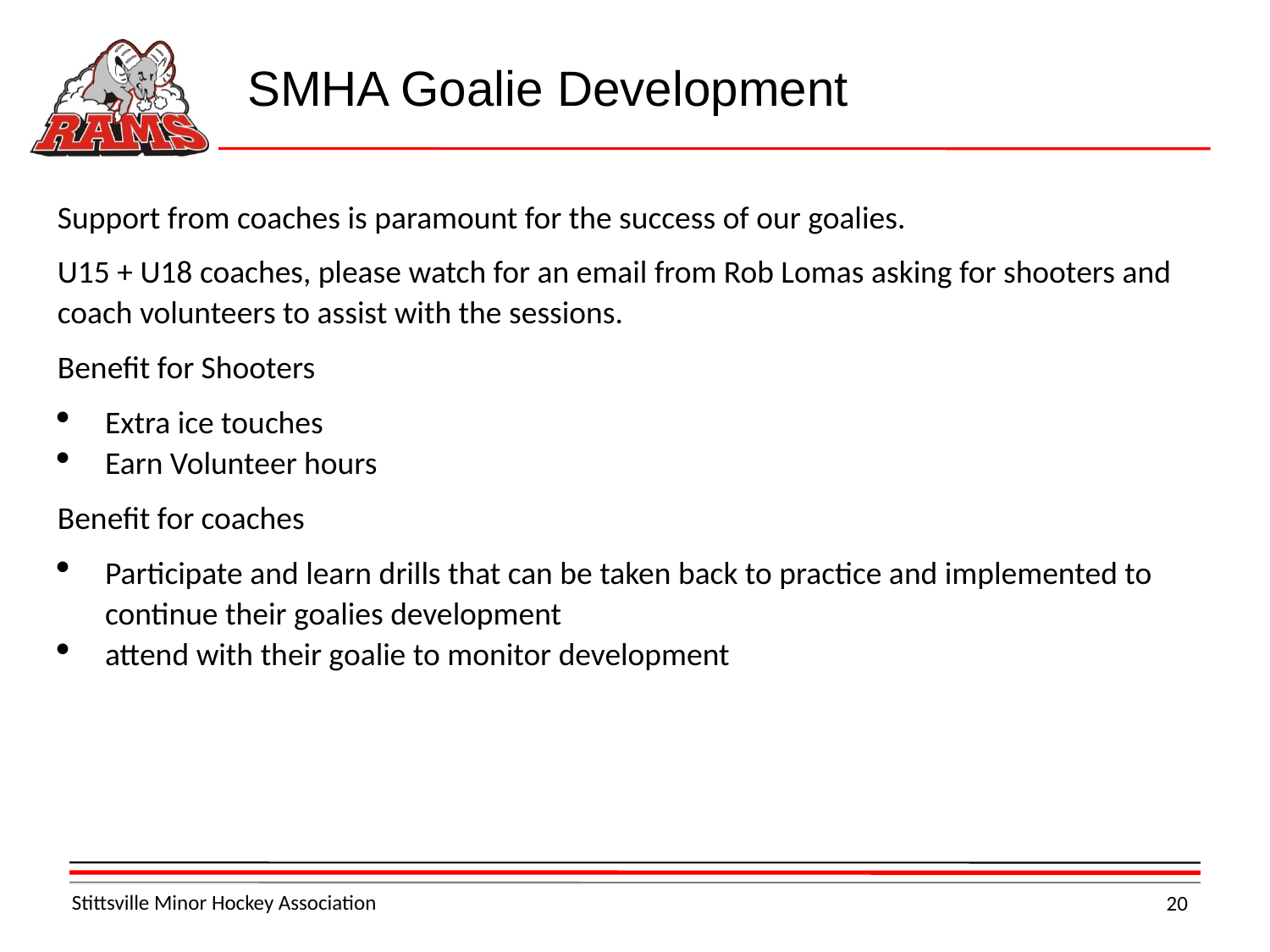

SMHA Goalie Development

Support from coaches is paramount for the success of our goalies.
U15 + U18 coaches, please watch for an email from Rob Lomas asking for shooters and coach volunteers to assist with the sessions.
Benefit for Shooters
Extra ice touches
Earn Volunteer hours
Benefit for coaches
Participate and learn drills that can be taken back to practice and implemented to continue their goalies development
attend with their goalie to monitor development